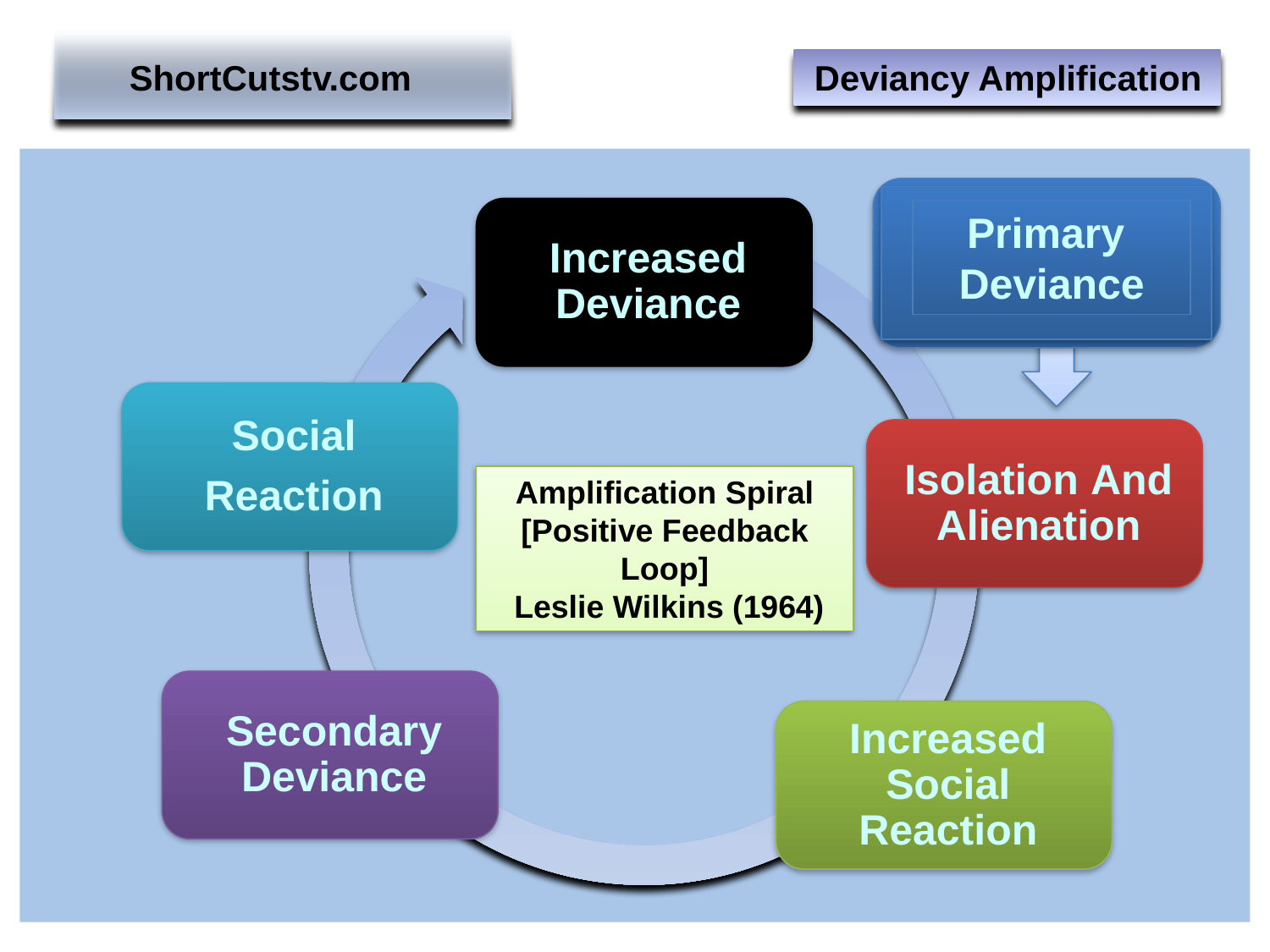

Deviancy Amplification
ShortCutstv.com

Increased Deviance
Isolation And Alienation
Increased Social Reaction
Secondary Deviance
Social
Reaction
Primary
Deviance

Amplification Spiral
[Positive Feedback Loop]
 Leslie Wilkins (1964)